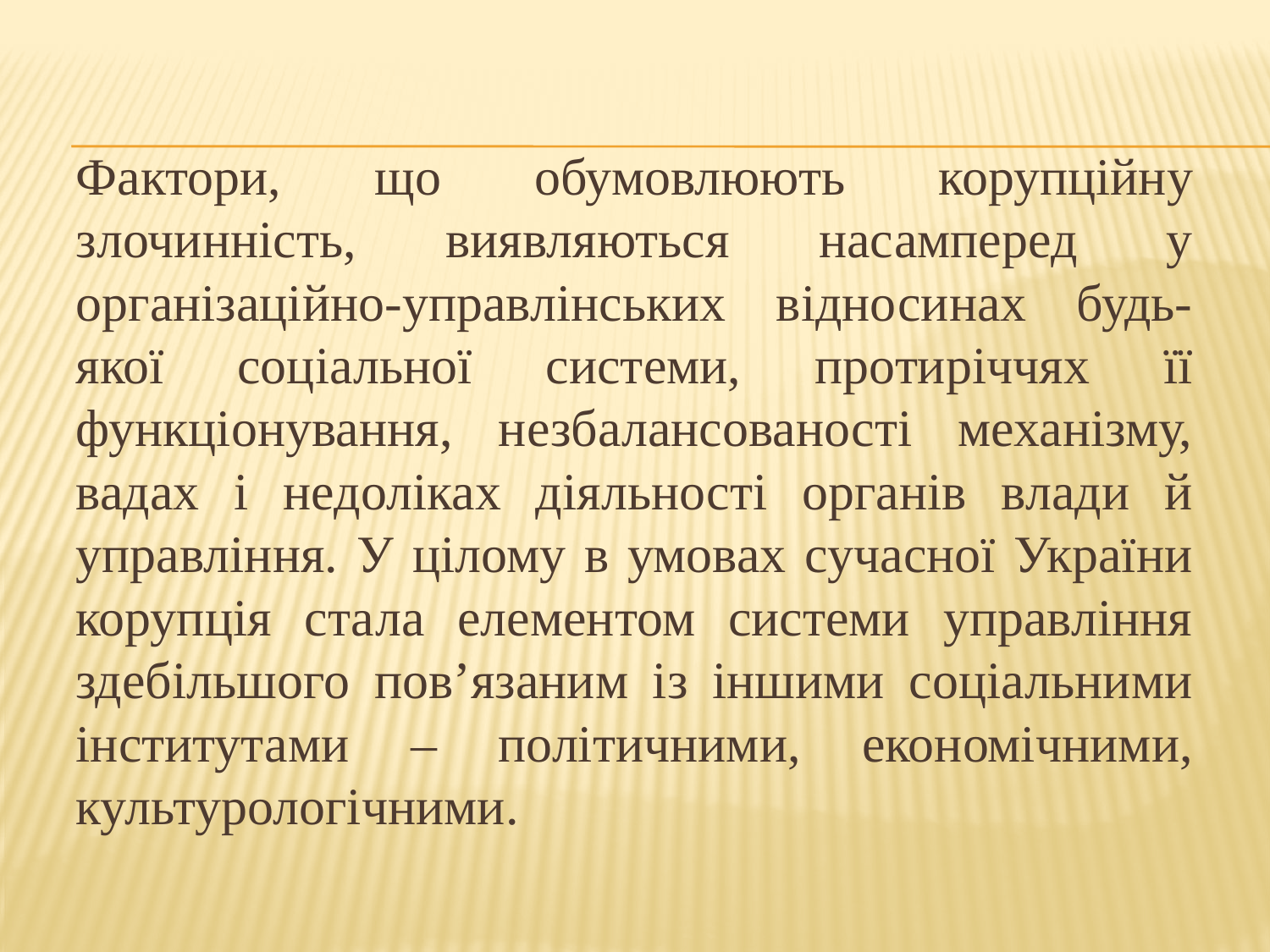

#
Фактори, що обумовлюють корупційну злочинність, виявляються насамперед у організаційно-управлінських відносинах будь-якої соціальної системи, протиріччях її функціонування, незбалансованості механізму, вадах і недоліках діяльності органів влади й управління. У цілому в умовах сучасної України корупція стала елементом системи управління здебільшого пов’язаним із іншими соціальними інститутами – політичними, економічними, культурологічними.